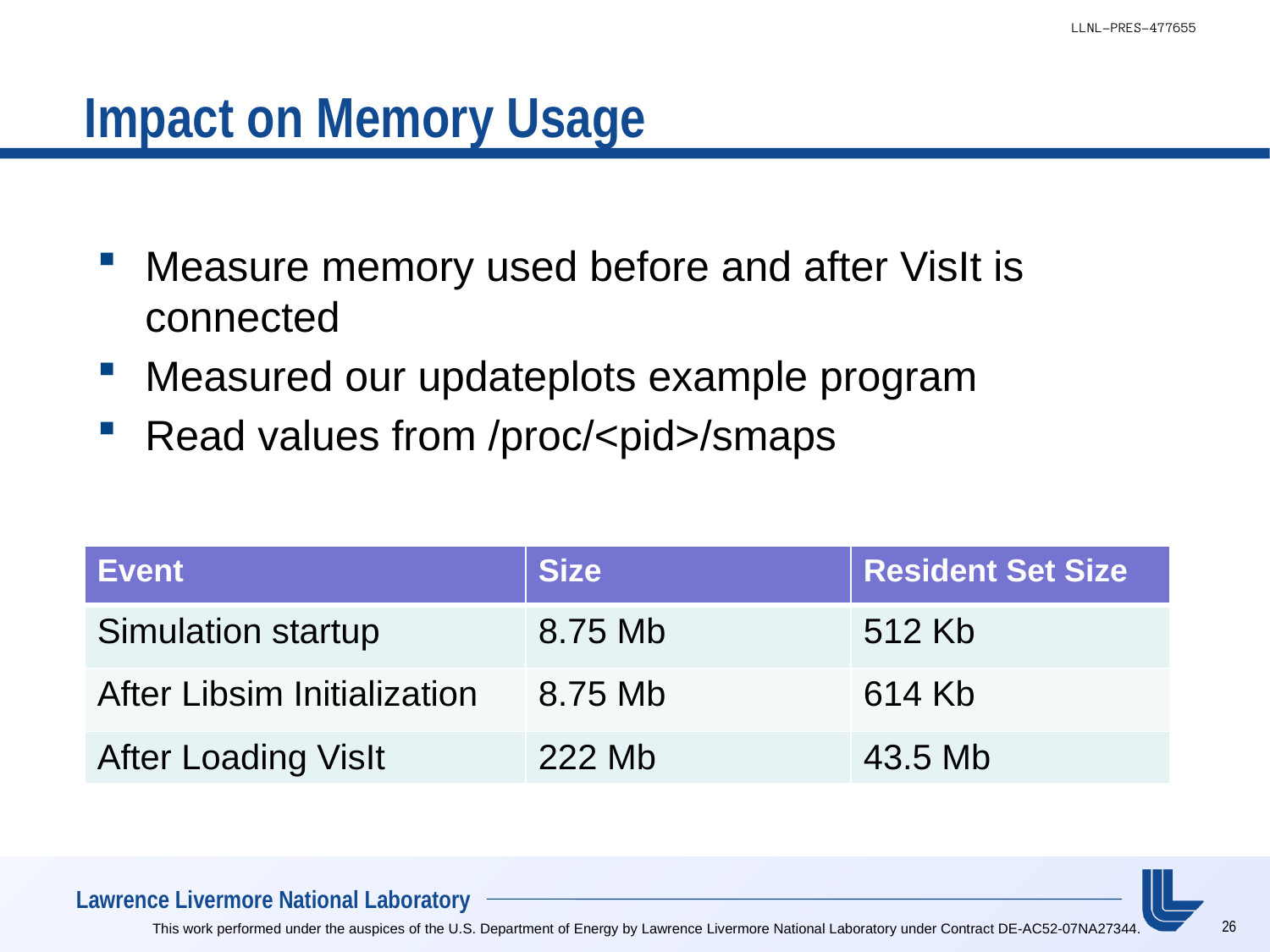

# Impact on Memory Usage
Measure memory used before and after VisIt is connected
Measured our updateplots example program
Read values from /proc/<pid>/smaps
| Event | Size | Resident Set Size |
| --- | --- | --- |
| Simulation startup | 8.75 Mb | 512 Kb |
| After Libsim Initialization | 8.75 Mb | 614 Kb |
| After Loading VisIt | 222 Mb | 43.5 Mb |